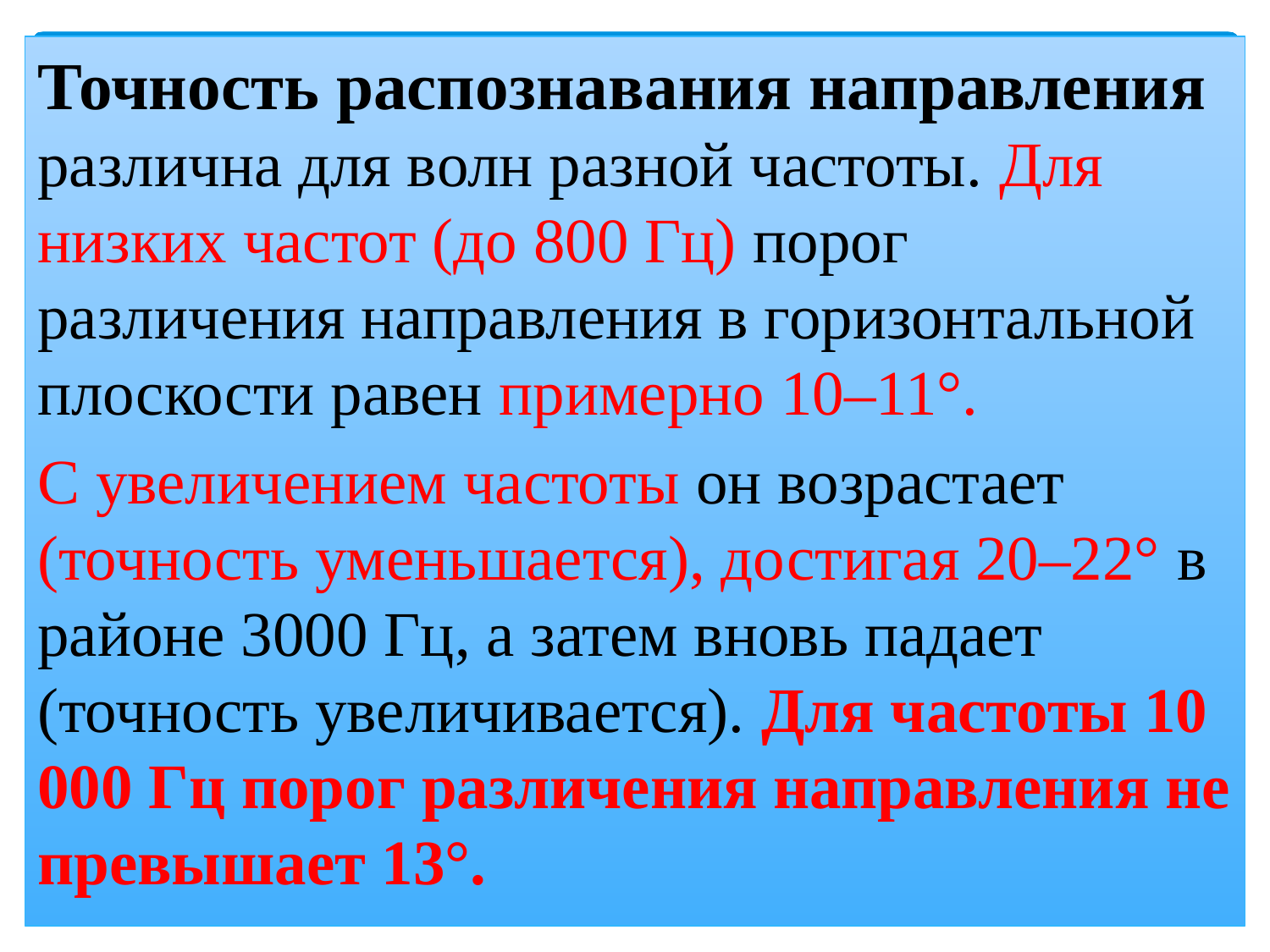

Точность распознавания направления различна для волн разной частоты. Для низких частот (до 800 Гц) порог различения направления в горизонтальной плоскости равен примерно 10–11°.
С увеличением частоты он возрастает (точность уменьшается), достигая 20–22° в районе 3000 Гц, а затем вновь падает (точность увеличивается). Для частоты 10 000 Гц порог различения направления не превышает 13°.